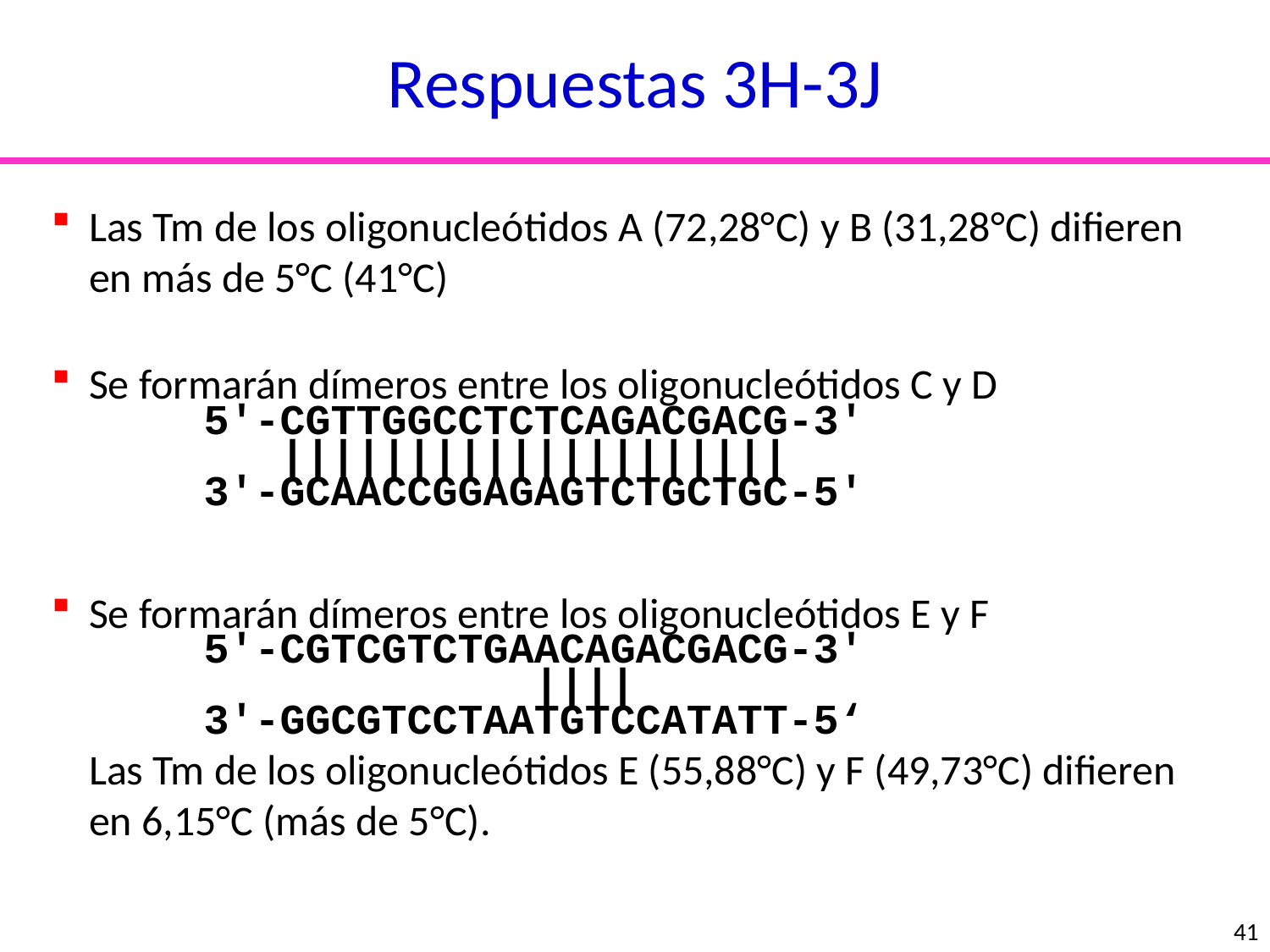

Respuestas 3H-3J
Las Tm de los oligonucleótidos A (72,28°C) y B (31,28°C) difieren en más de 5°C (41°C)

Se formarán dímeros entre los oligonucleótidos C y D
	 5'-CGTTGGCCTCTCAGACGACG-3'
	    ||||||||||||||||||||
	 3'-GCAACCGGAGAGTCTGCTGC-5'

Se formarán dímeros entre los oligonucleótidos E y F
      5'-CGTCGTCTGAACAGACGACG-3'
                   ||||
      3'-GGCGTCCTAATGTCCATATT-5‘
Las Tm de los oligonucleótidos E (55,88°C) y F (49,73°C) difieren en 6,15°C (más de 5°C).

41